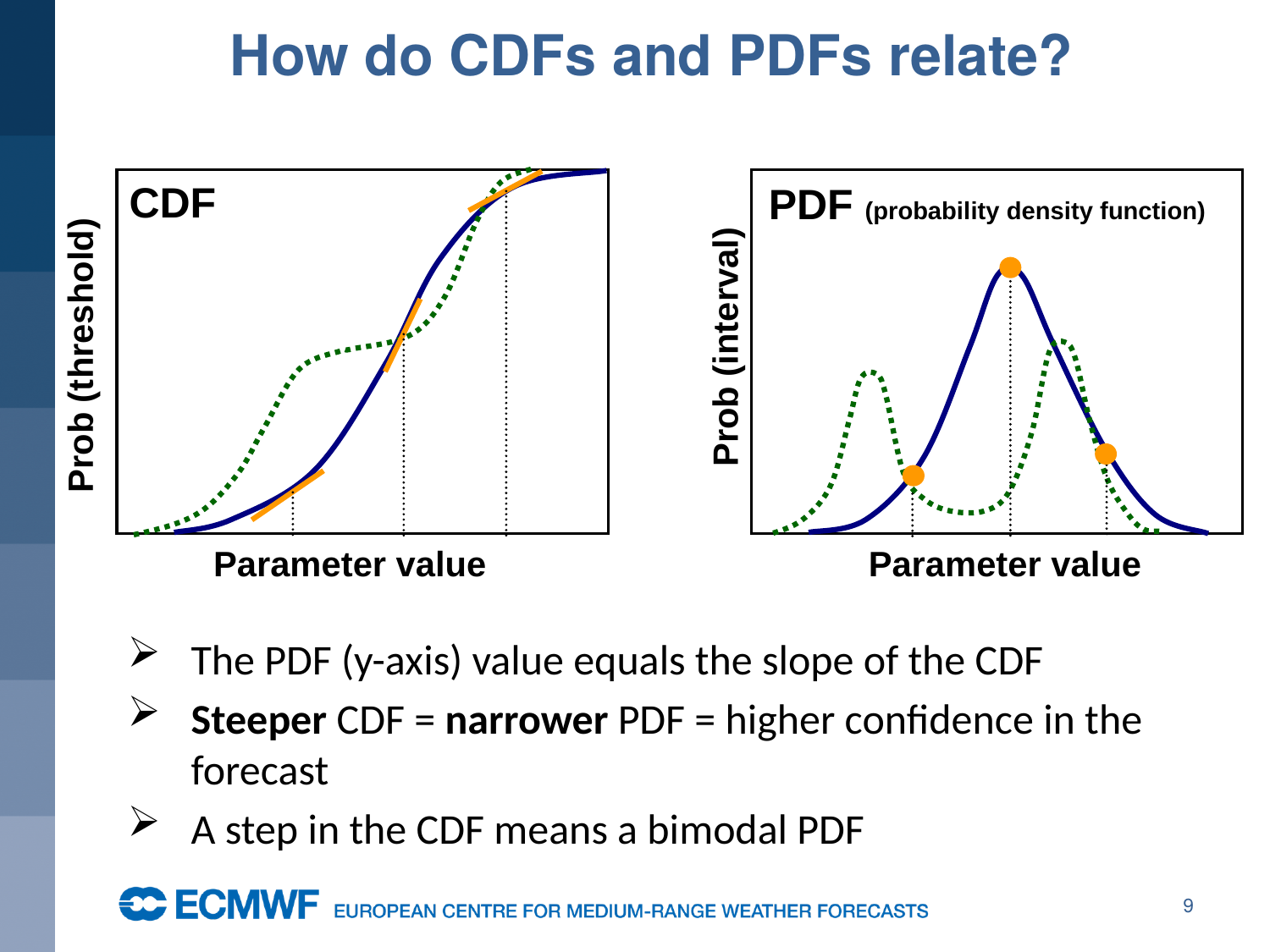

# How do CDFs and PDFs relate?

CDF

Parameter value

PDF (probability density function)
Prob (interval)
Parameter value

Prob (threshold)

The PDF (y-axis) value equals the slope of the CDF
Steeper CDF = narrower PDF = higher confidence in the forecast
A step in the CDF means a bimodal PDF
9